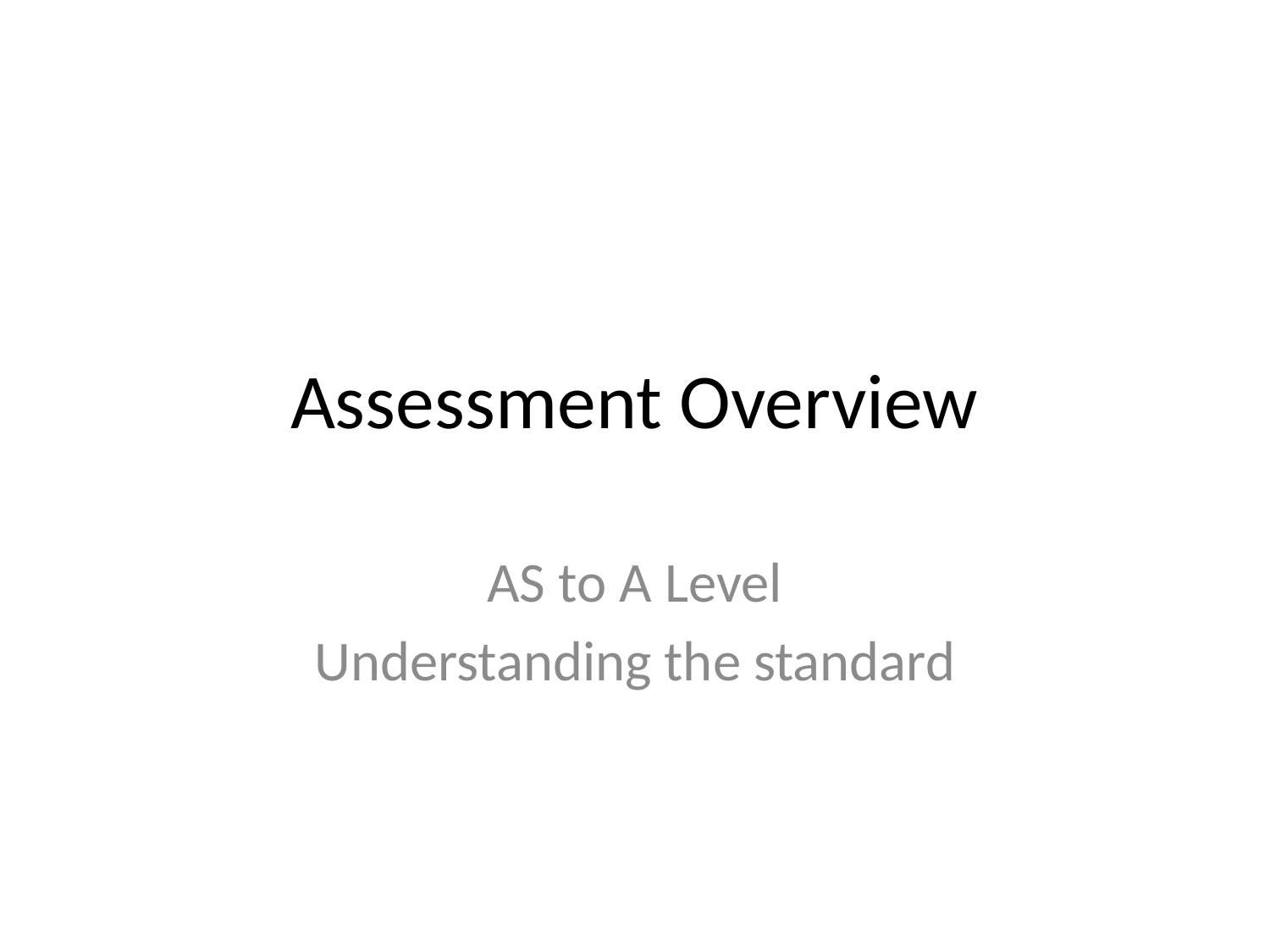

# Assessment Overview
AS to A Level
Understanding the standard